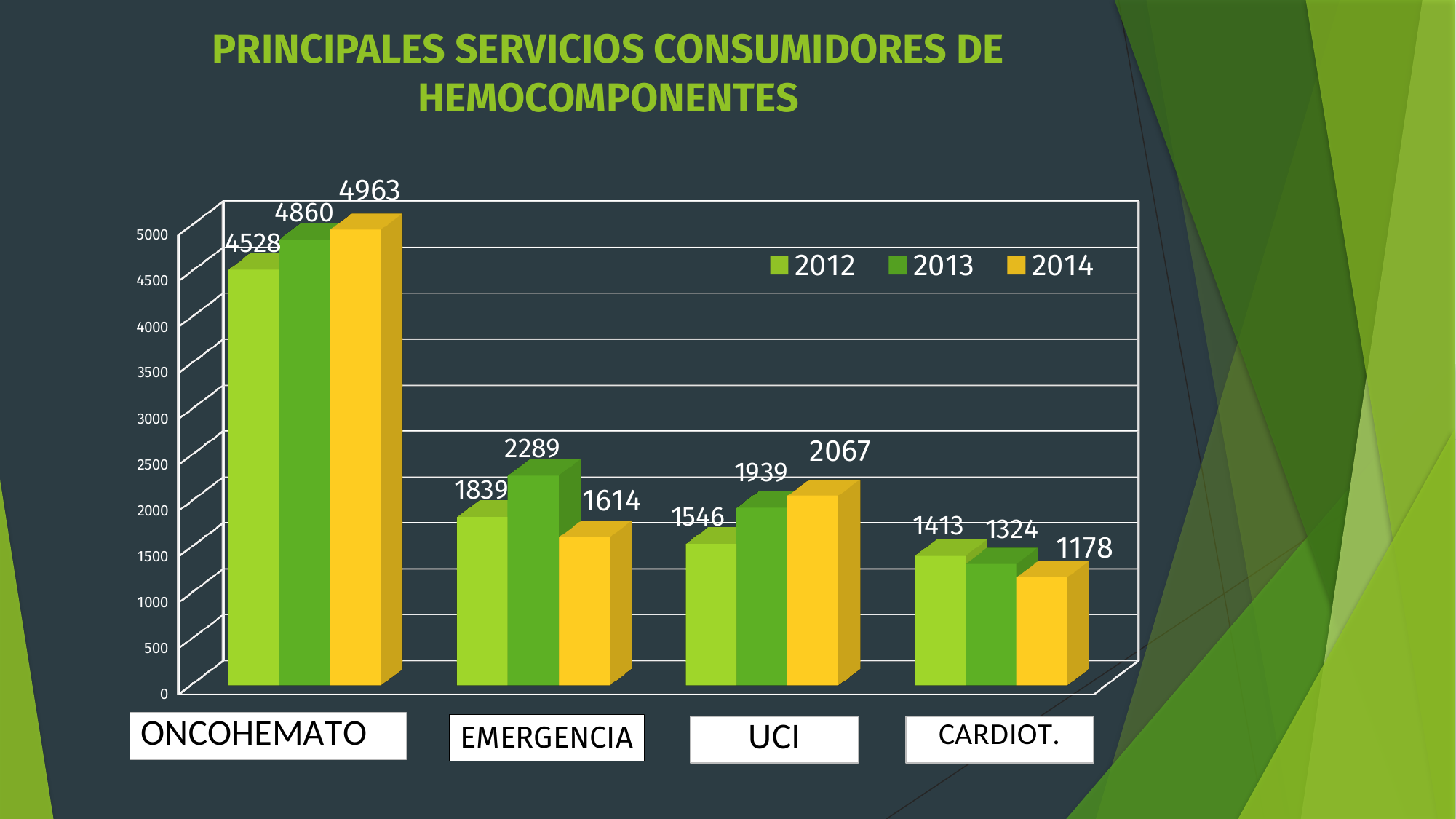

# PRINCIPALES SERVICIOS CONSUMIDORES DE HEMOCOMPONENTES

[unsupported chart]